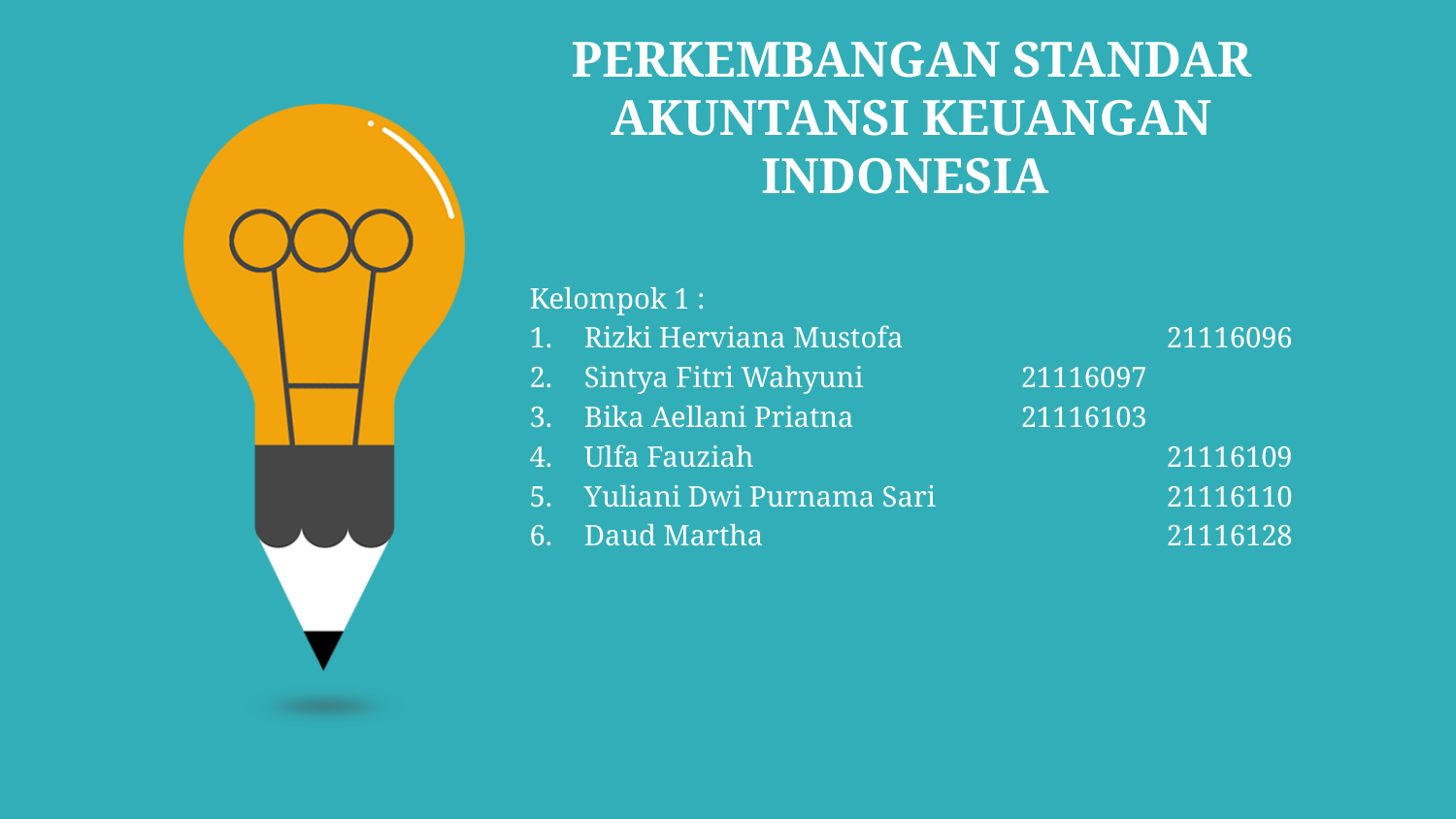

PERKEMBANGAN STANDAR AKUNTANSI KEUANGAN INDONESIA
Kelompok 1 :
Rizki Herviana Mustofa 		21116096
Sintya Fitri Wahyuni 		21116097
Bika Aellani Priatna 		21116103
Ulfa Fauziah 			21116109
Yuliani Dwi Purnama Sari		21116110
Daud Martha 			21116128